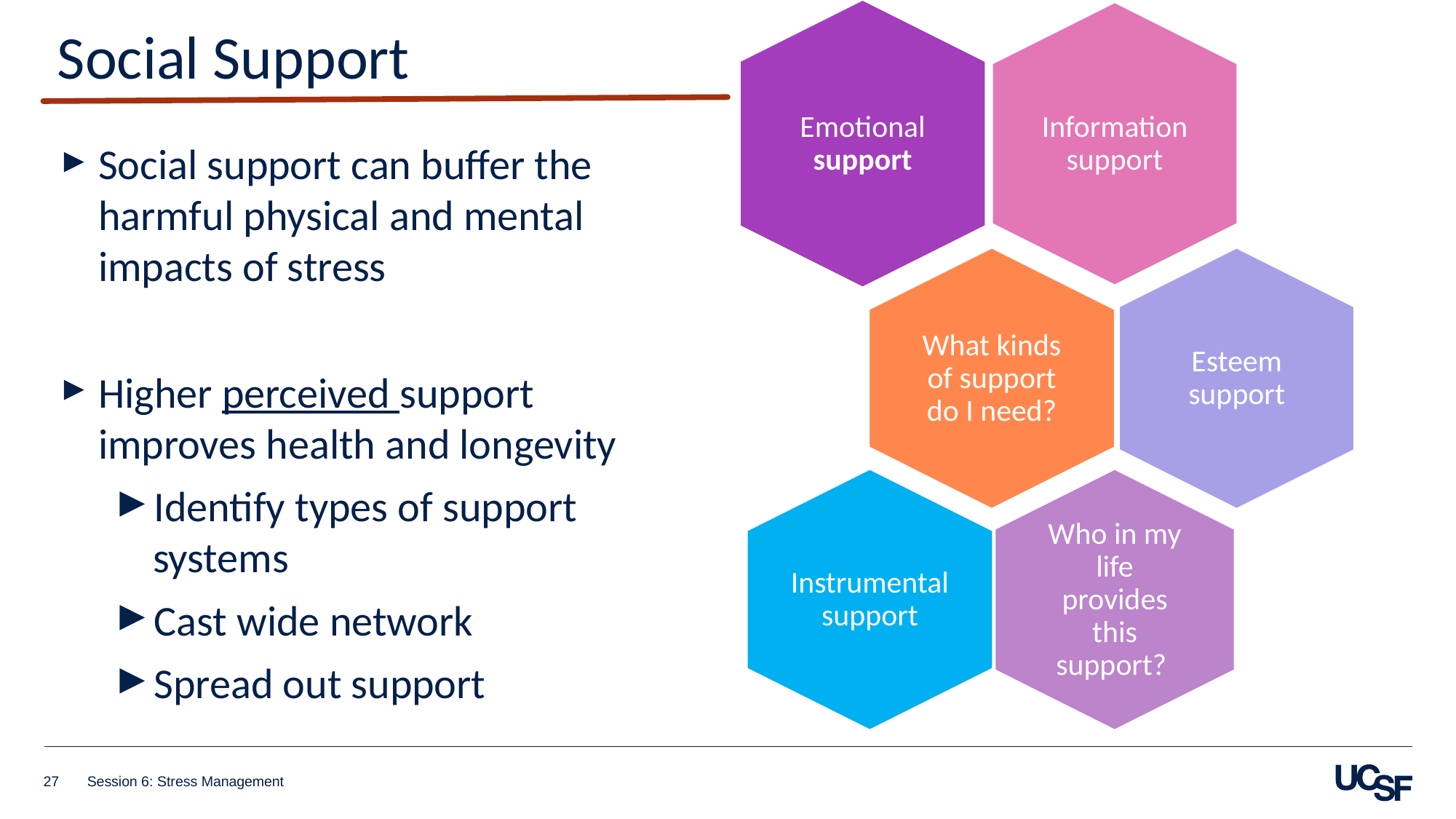

Information support
Emotional support
What kinds of support do I need?
Esteem support
Who in my life provides this support?
Instrumental support
Social Support

Social support can buffer the harmful physical and mental impacts of stress

Higher perceived support improves health and longevity
Identify types of support systems
Cast wide network
Spread out support
27
Session 6: Stress Management